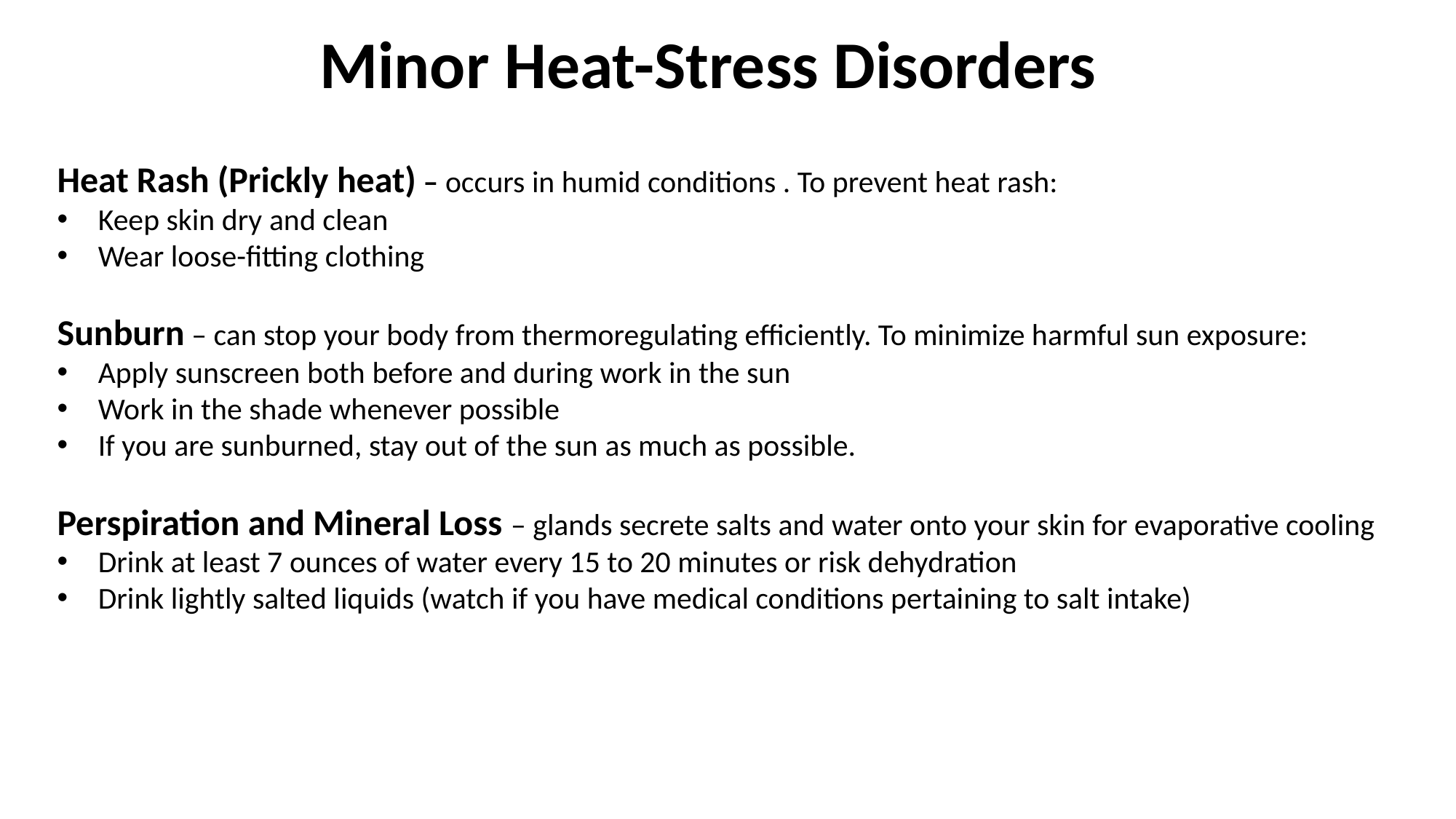

Minor Heat-Stress Disorders
Heat Rash (Prickly heat) – occurs in humid conditions . To prevent heat rash:
Keep skin dry and clean
Wear loose-fitting clothing

Sunburn – can stop your body from thermoregulating efficiently. To minimize harmful sun exposure:
Apply sunscreen both before and during work in the sun
Work in the shade whenever possible
If you are sunburned, stay out of the sun as much as possible.

Perspiration and Mineral Loss – glands secrete salts and water onto your skin for evaporative cooling
Drink at least 7 ounces of water every 15 to 20 minutes or risk dehydration
Drink lightly salted liquids (watch if you have medical conditions pertaining to salt intake)